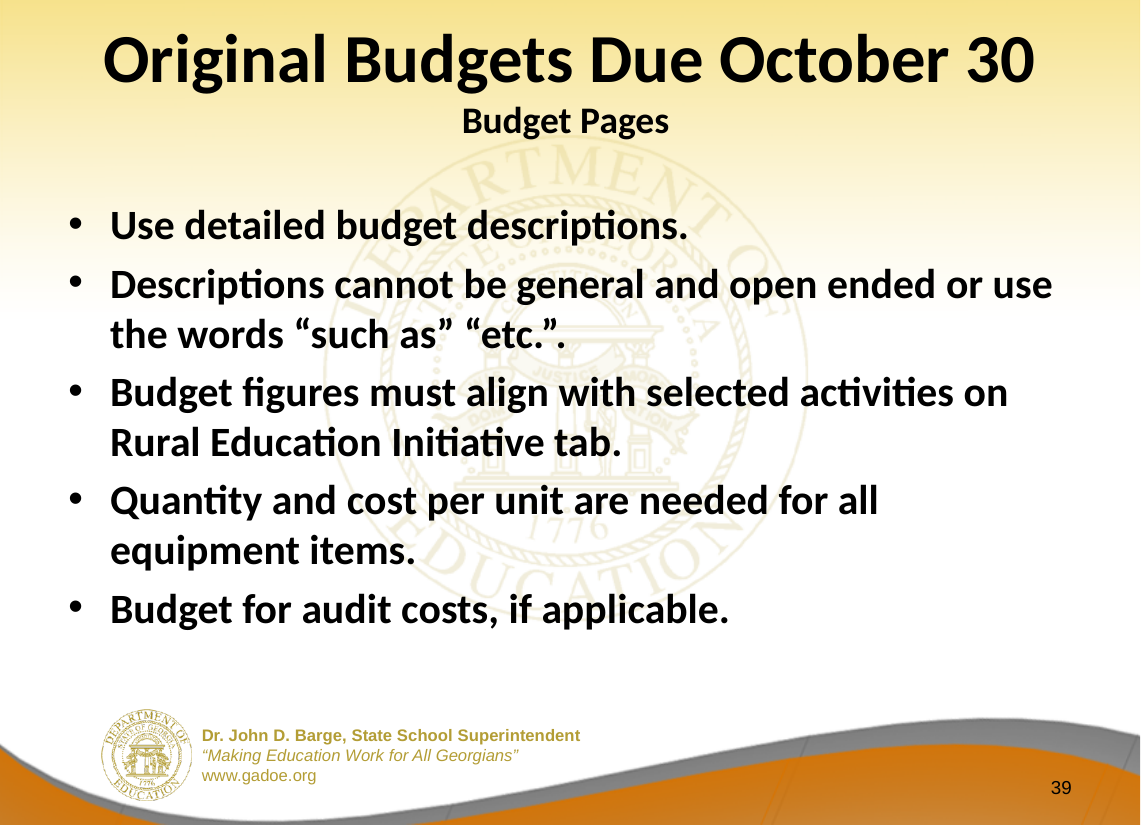

# Original Budgets Due October 30 Budget Pages
Use detailed budget descriptions.
Descriptions cannot be general and open ended or use the words “such as” “etc.”.
Budget figures must align with selected activities on Rural Education Initiative tab.
Quantity and cost per unit are needed for all equipment items.
Budget for audit costs, if applicable.
39